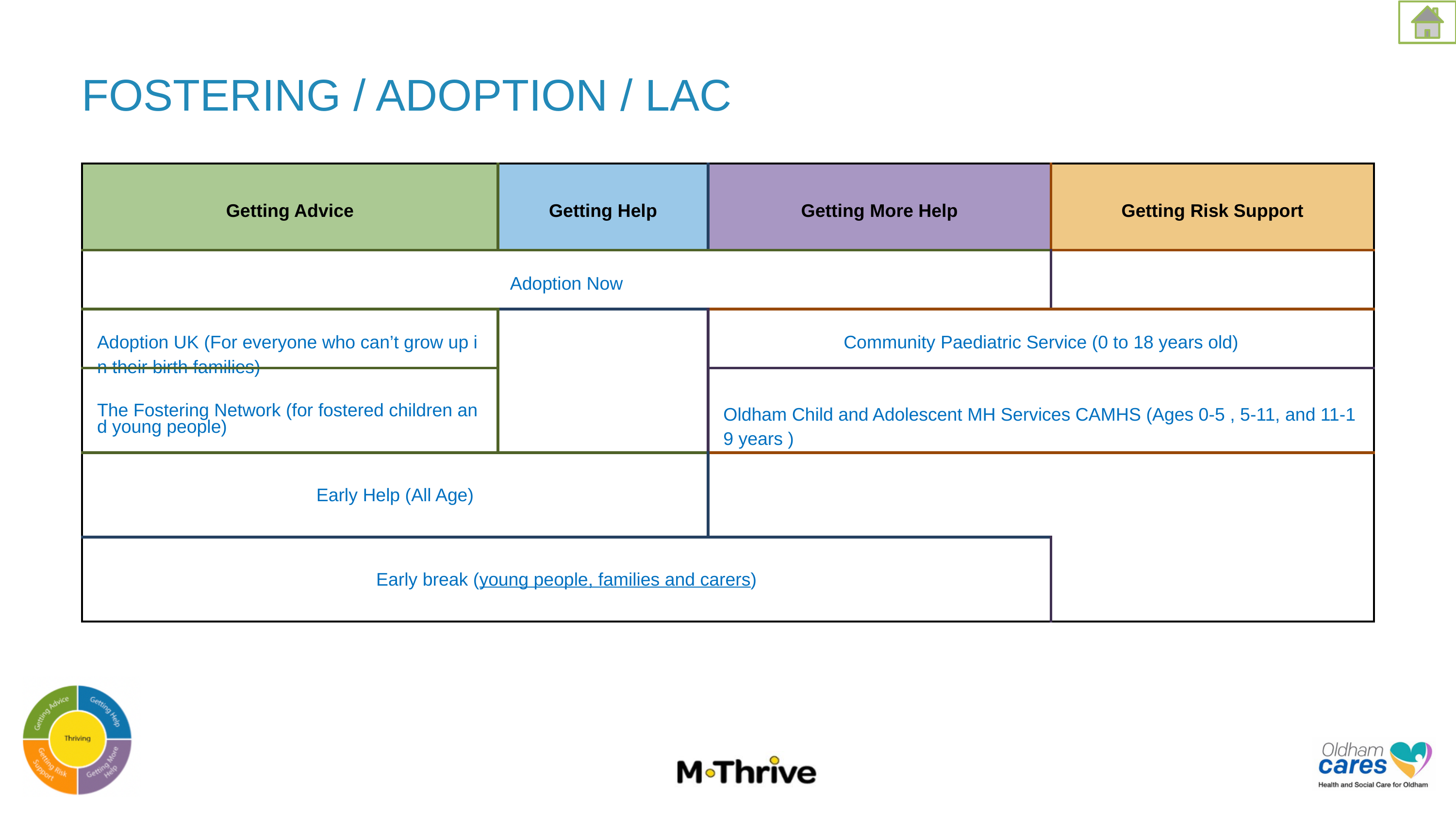

FOSTERING / ADOPTION / LAC
| Getting Advice | Getting Help | Getting More Help | Getting Risk Support |
| --- | --- | --- | --- |
| Adoption Now |  |  |  |
| Adoption UK (For everyone who can’t grow up in their birth families) |  | Community Paediatric Service (0 to 18 years old) |  |
| The Fostering Network (for fostered children and young people) |  | Oldham Child and Adolescent MH Services CAMHS (Ages 0-5 , 5-11, and 11-19 years ) |  |
| Early Help (All Age) |  |  |  |
| Early break (young people, families and carers) |  |  |  |